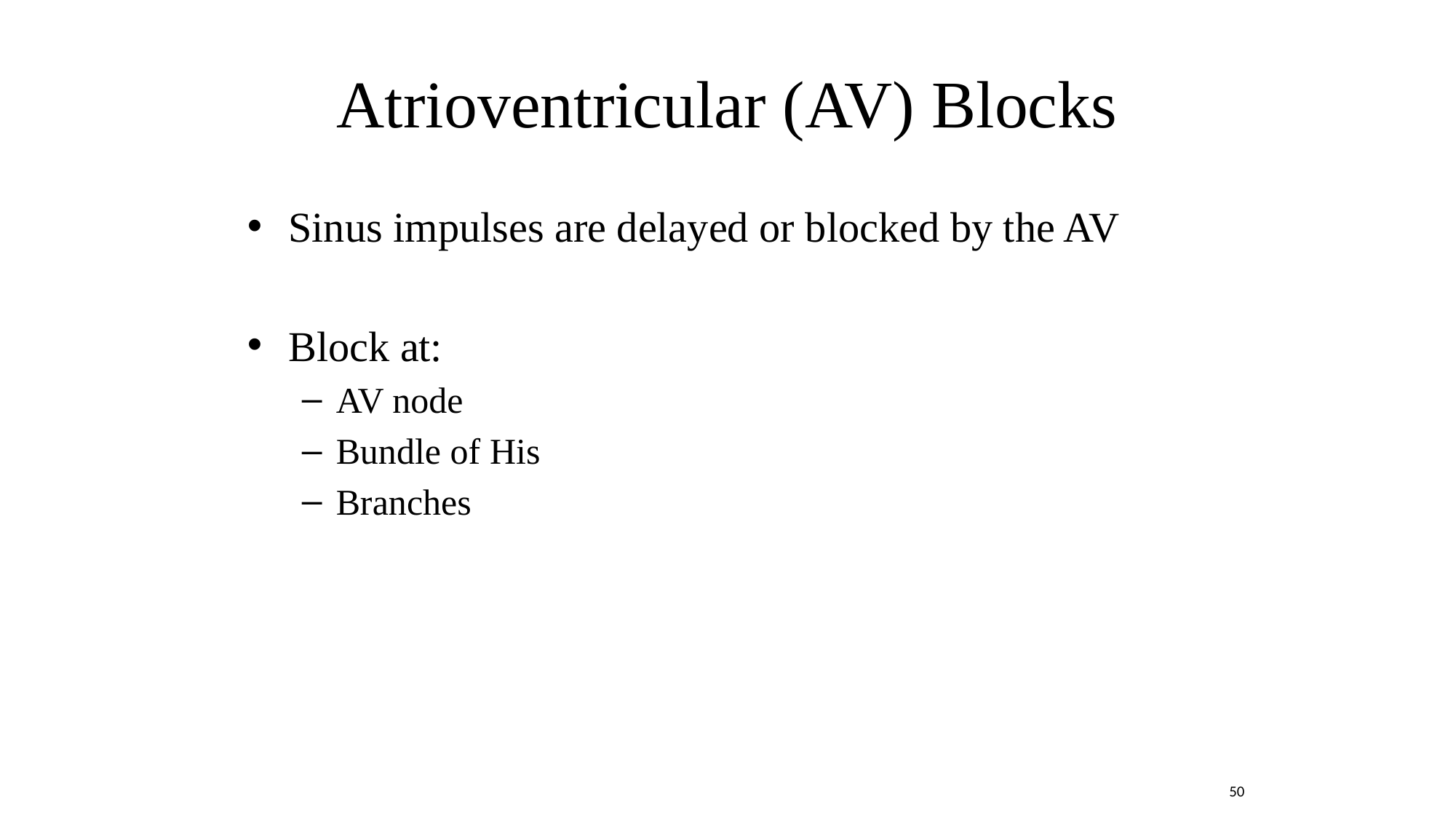

# Atrioventricular (AV) Blocks
Sinus impulses are delayed or blocked by the AV

Block at:
AV node
Bundle of His
Branches
50